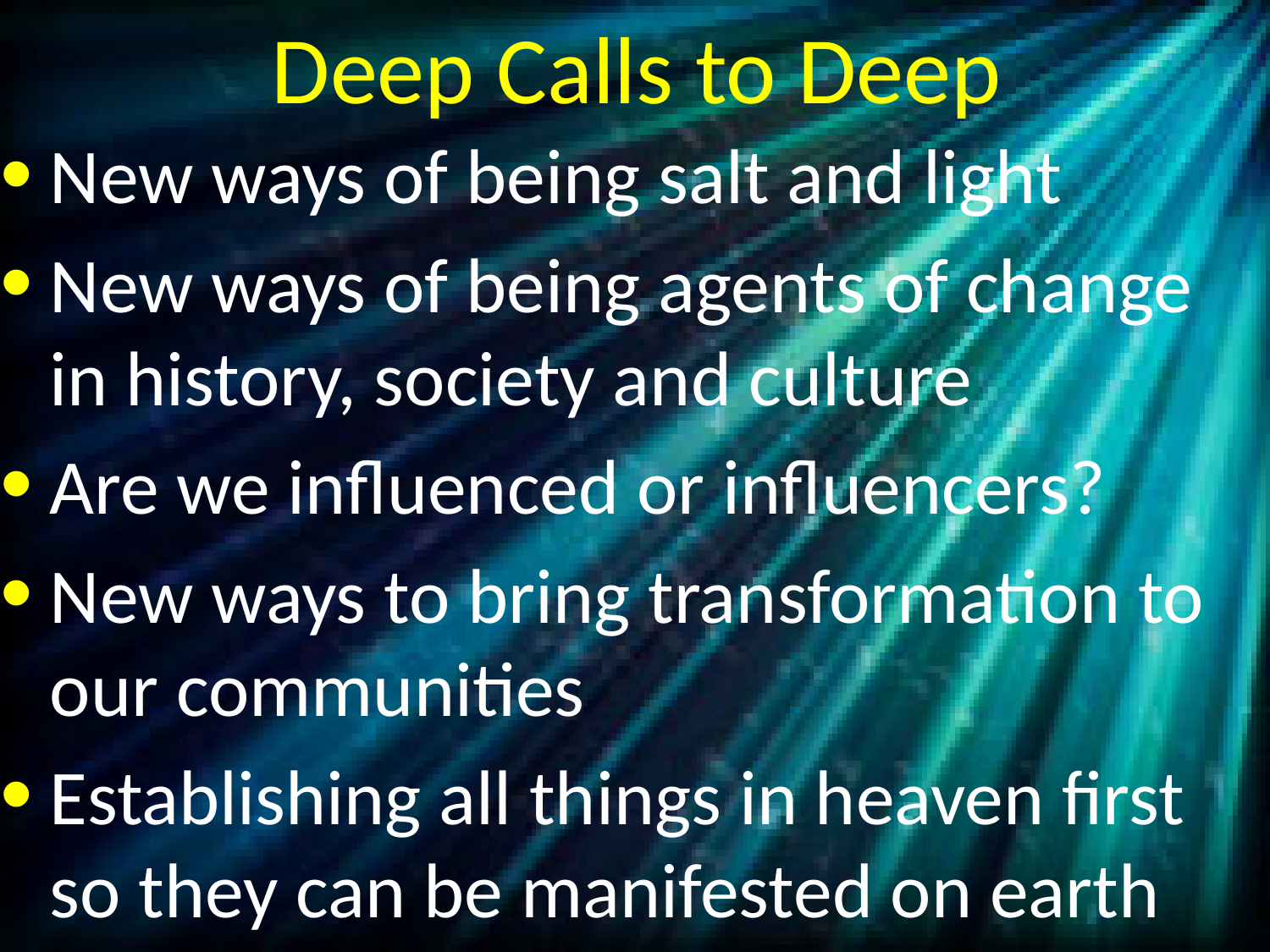

# Deep Calls to Deep
New ways of being salt and light
New ways of being agents of change in history, society and culture
Are we influenced or influencers?
New ways to bring transformation to our communities
Establishing all things in heaven first so they can be manifested on earth